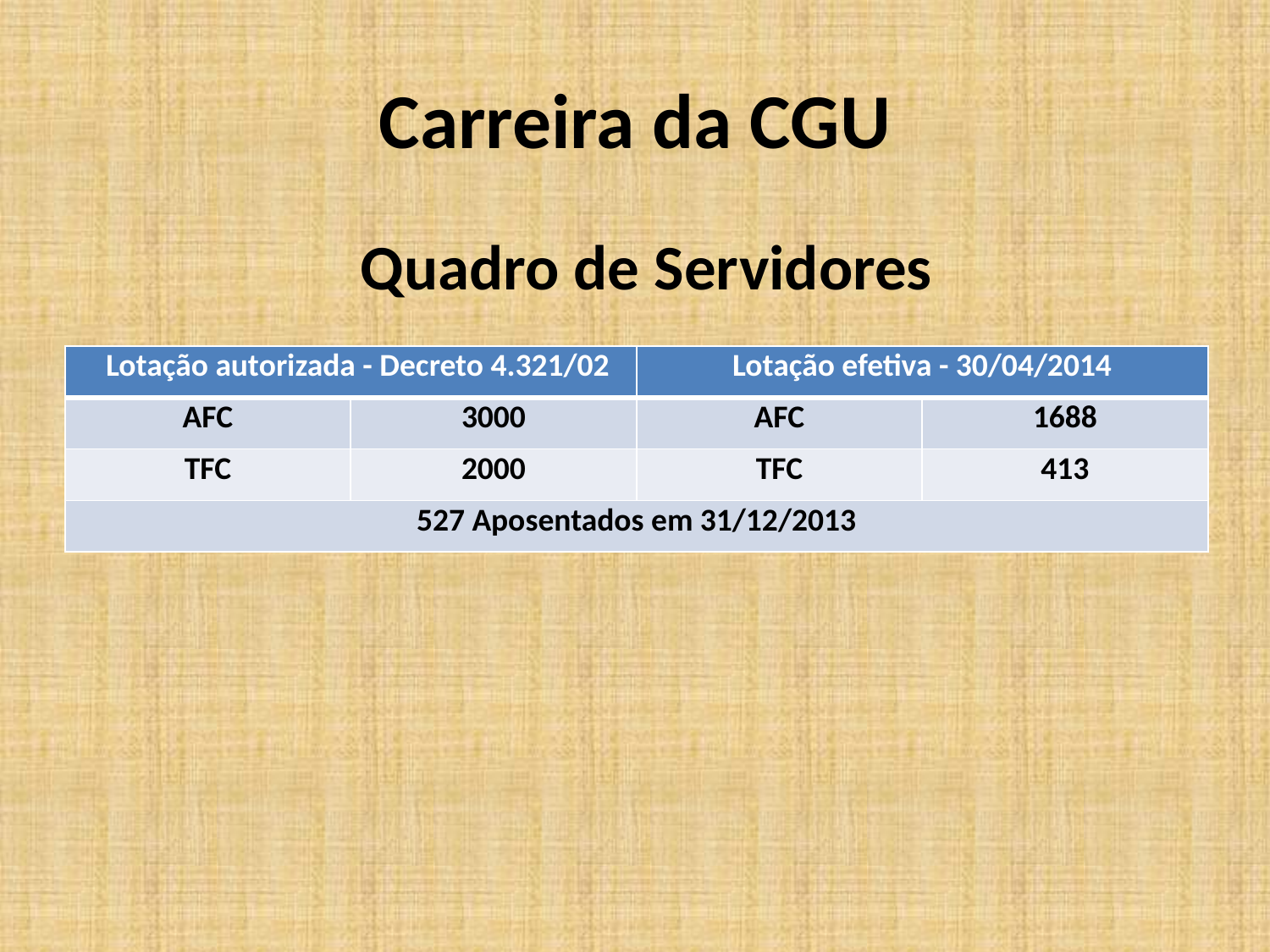

# Carreira da CGU
Quadro de Servidores
| Lotação autorizada - Decreto 4.321/02 |  | Lotação efetiva - 30/04/2014 |  |
| --- | --- | --- | --- |
| AFC | 3000 | AFC | 1688 |
| TFC | 2000 | TFC | 413 |
| 527 Aposentados em 31/12/2013 |  |  |  |